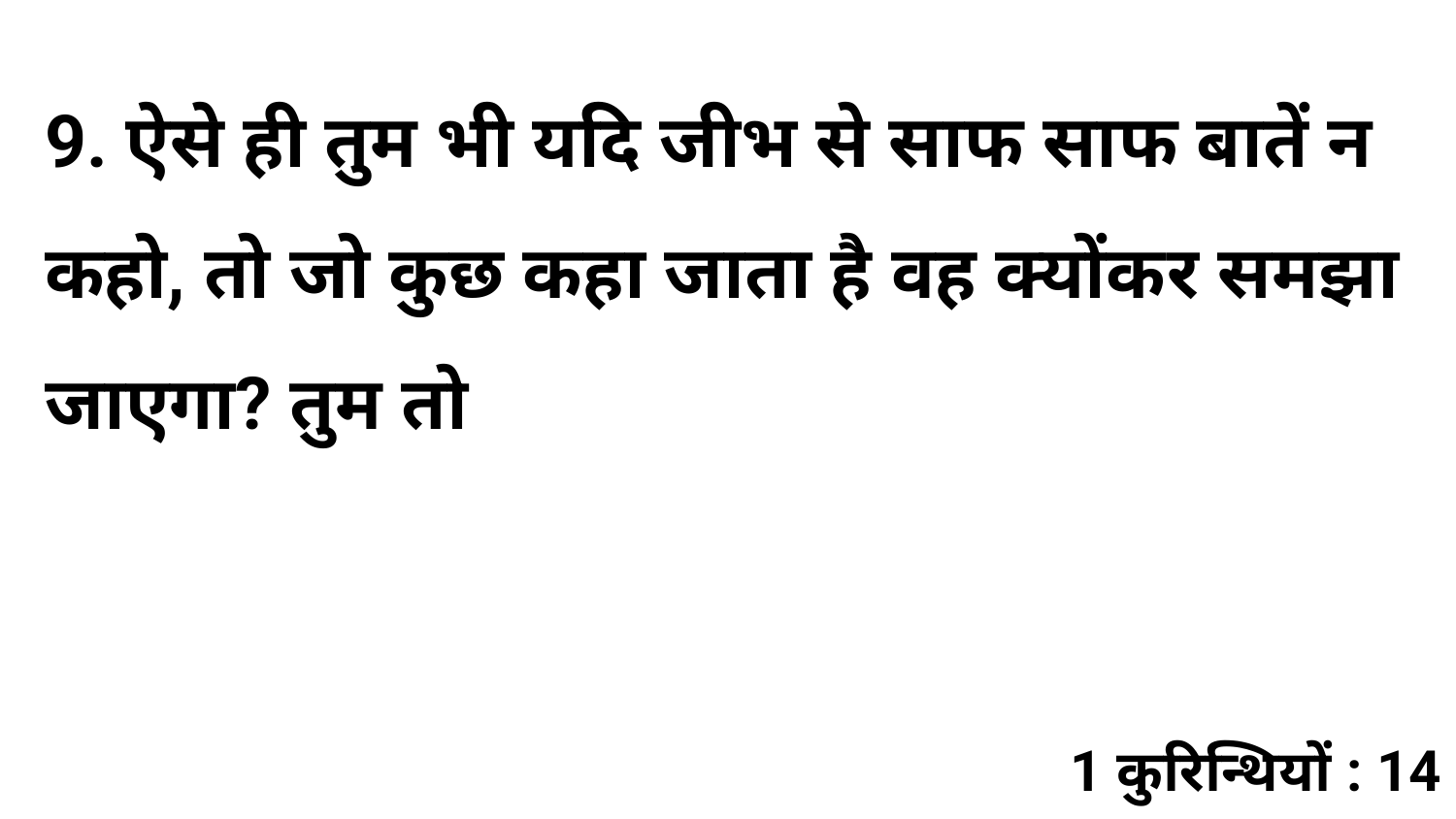

9. ऐसे ही तुम भी यदि जीभ से साफ साफ बातें न कहो, तो जो कुछ कहा जाता है वह क्योंकर समझा जाएगा? तुम तो
1 कुरिन्थियों : 14